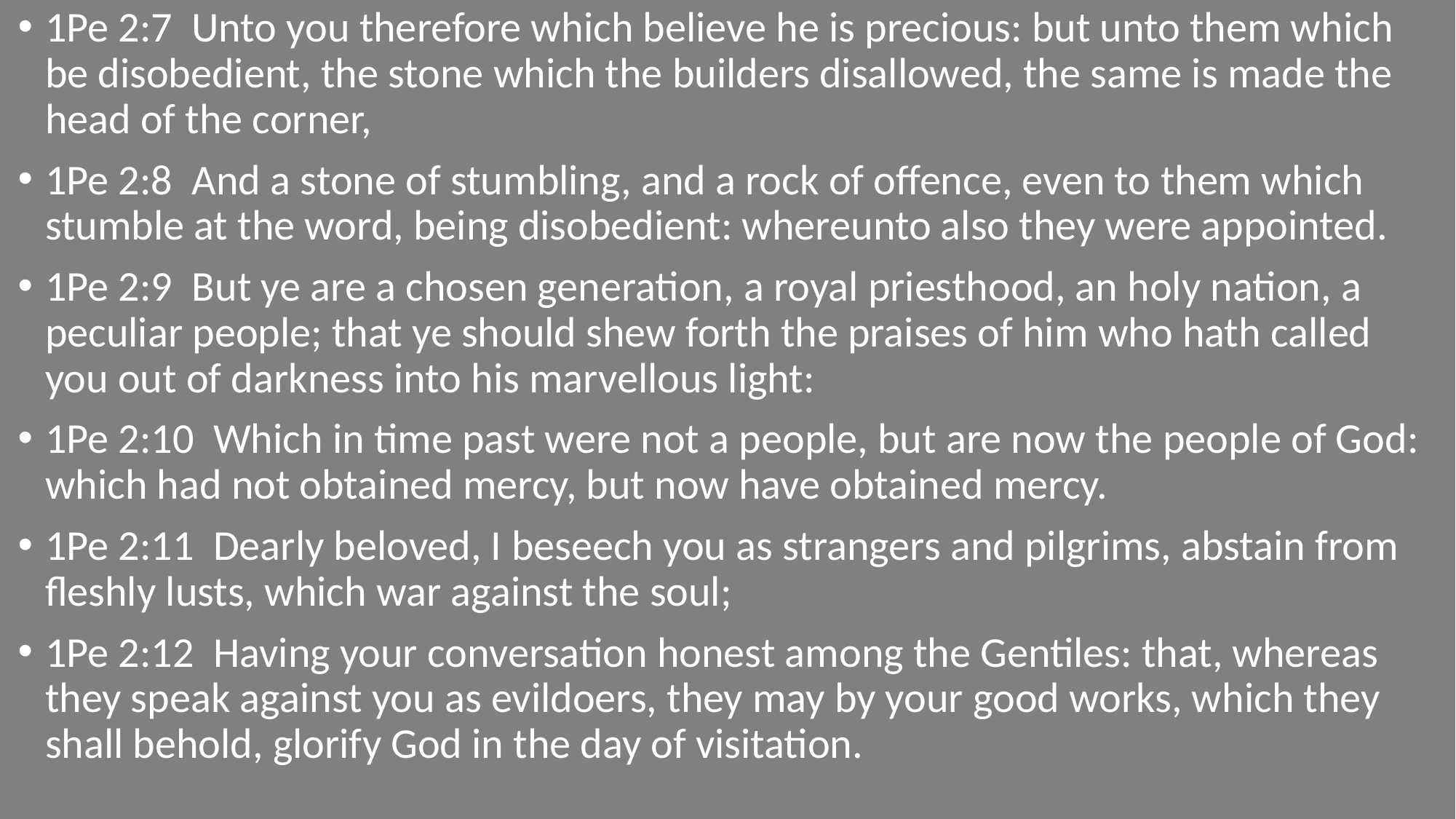

1Pe 2:7  Unto you therefore which believe he is precious: but unto them which be disobedient, the stone which the builders disallowed, the same is made the head of the corner,
1Pe 2:8  And a stone of stumbling, and a rock of offence, even to them which stumble at the word, being disobedient: whereunto also they were appointed.
1Pe 2:9  But ye are a chosen generation, a royal priesthood, an holy nation, a peculiar people; that ye should shew forth the praises of him who hath called you out of darkness into his marvellous light:
1Pe 2:10  Which in time past were not a people, but are now the people of God: which had not obtained mercy, but now have obtained mercy.
1Pe 2:11  Dearly beloved, I beseech you as strangers and pilgrims, abstain from fleshly lusts, which war against the soul;
1Pe 2:12  Having your conversation honest among the Gentiles: that, whereas they speak against you as evildoers, they may by your good works, which they shall behold, glorify God in the day of visitation.